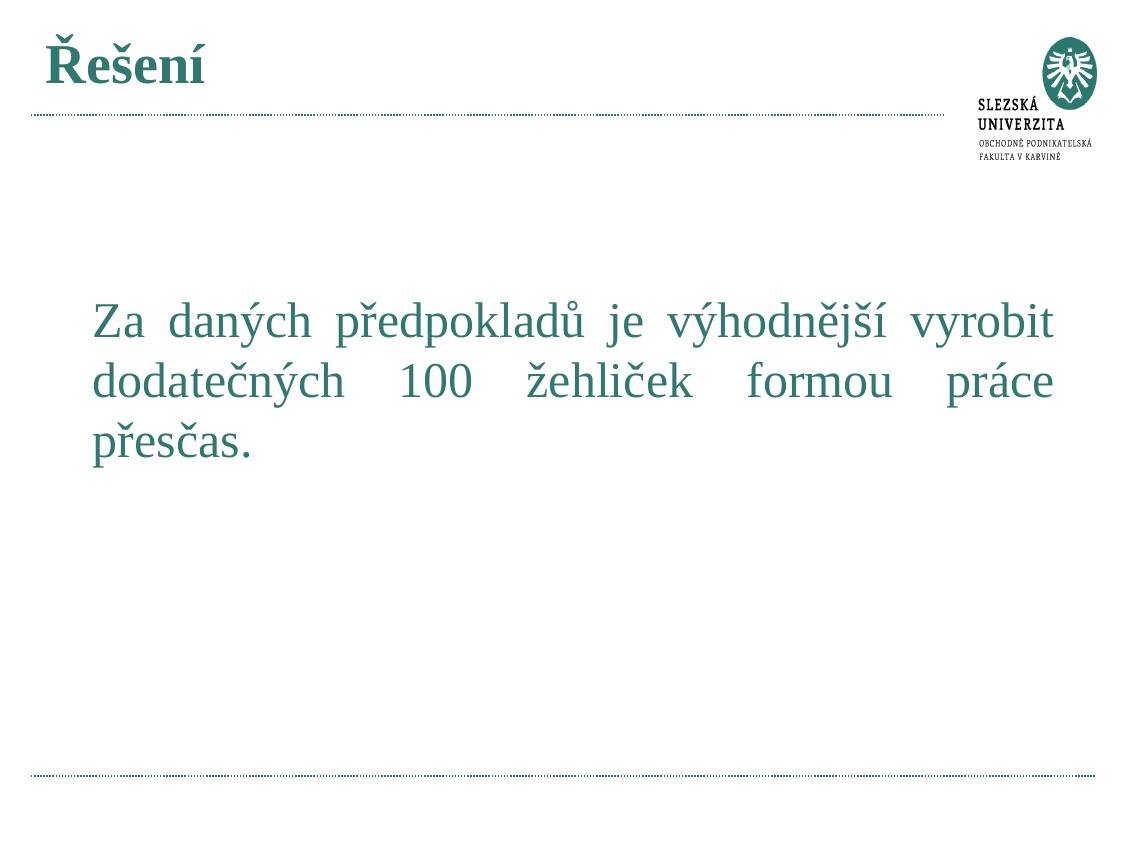

# Řešení

Za daných předpokladů je výhodnější vyrobit dodatečných 100 žehliček formou práce přesčas.